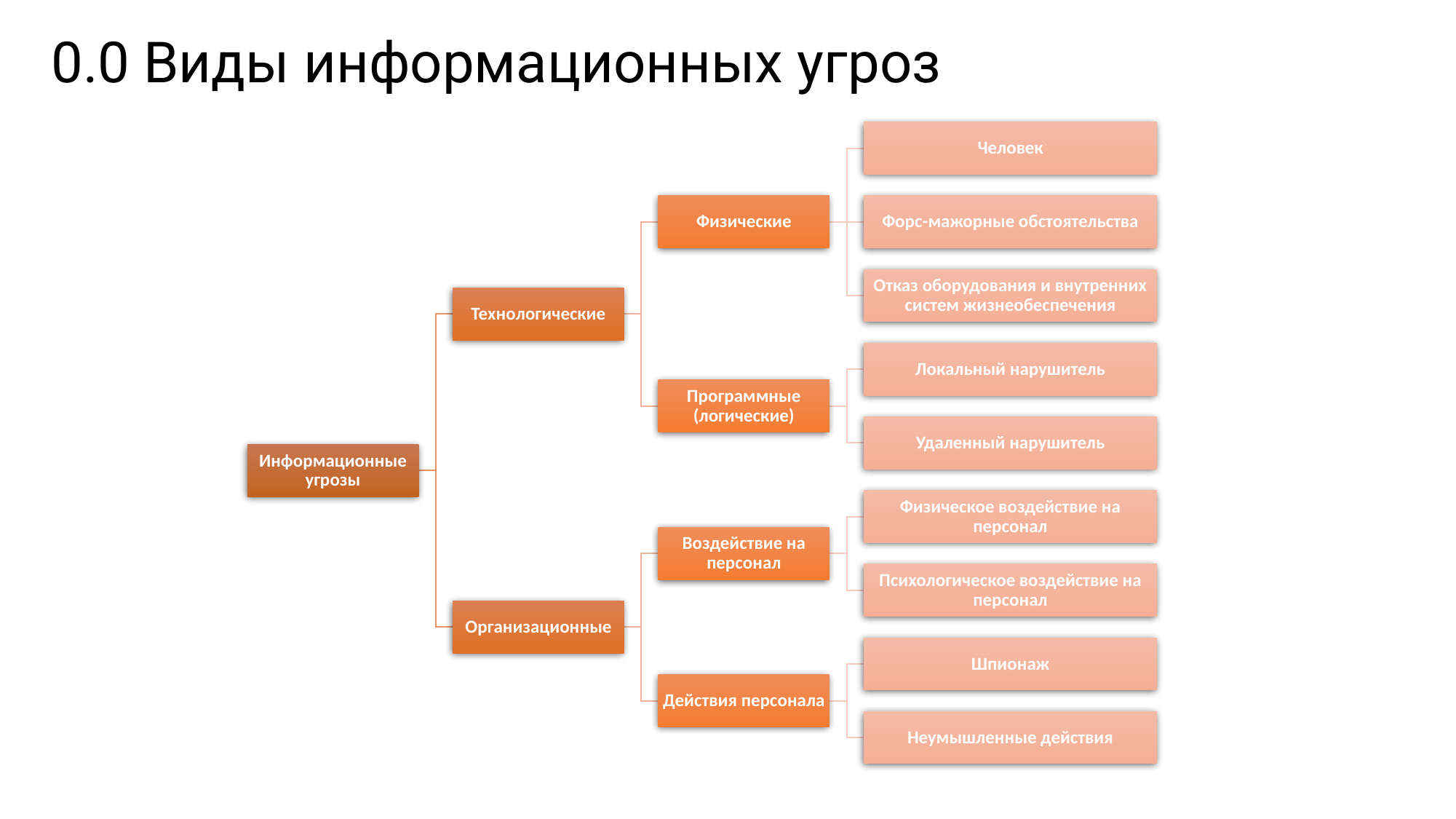

# 0.0 Виды информационных угроз
Информационные угрозы
Технологические
Физические
Человек
Форс-мажорные обстоятельства
Отказ оборудования и внутренних систем жизнеобеспечения
Программные (логические)
Локальный нарушитель
Удаленный нарушитель
Организационные
Воздействие на персонал
Физическое воздействие на персонал
Психологическое воздействие на персонал
Действия персонала
Шпионаж
Неумышленные действия